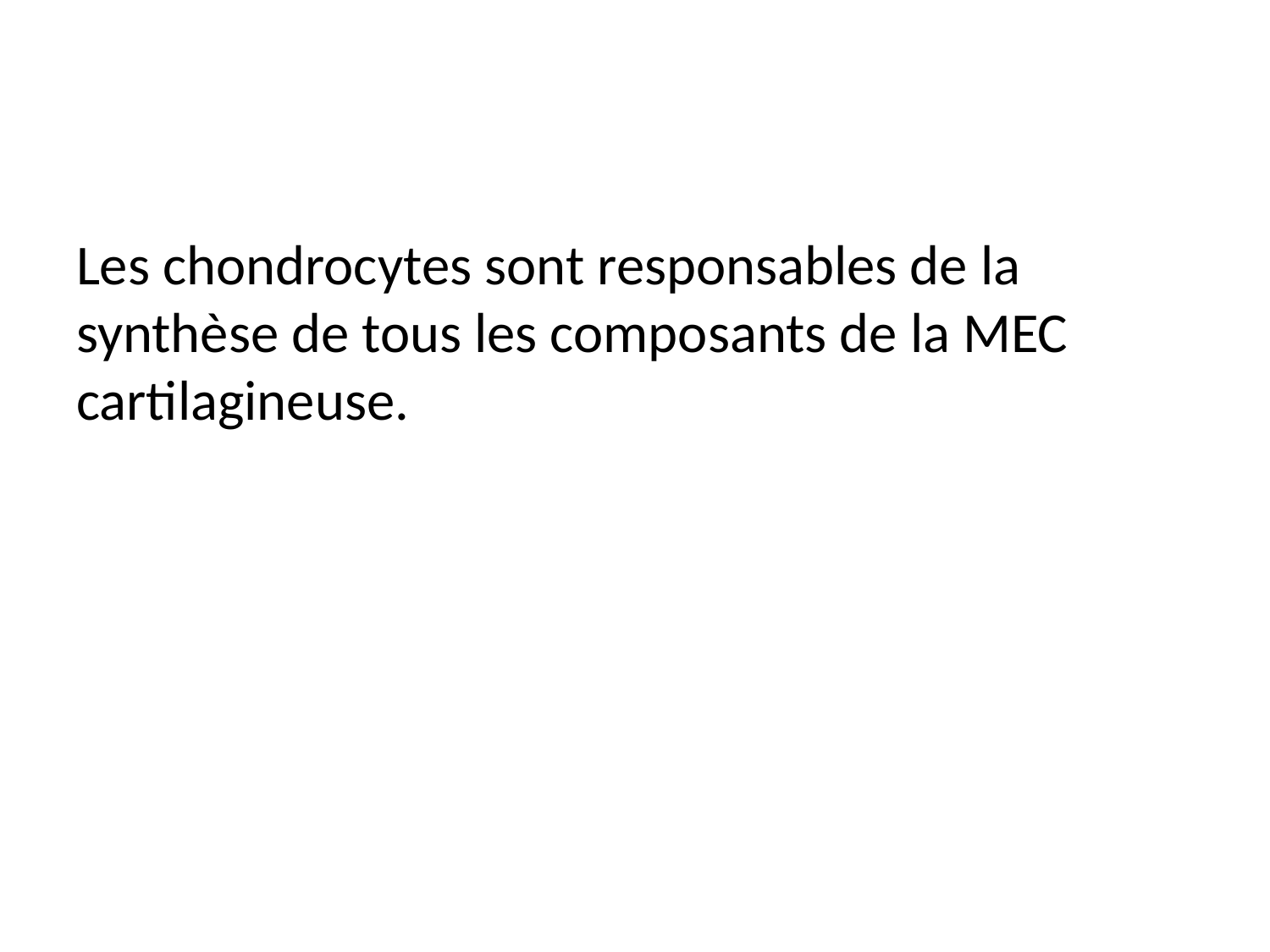

#
Les chondrocytes sont responsables de la synthèse de tous les composants de la MEC cartilagineuse.